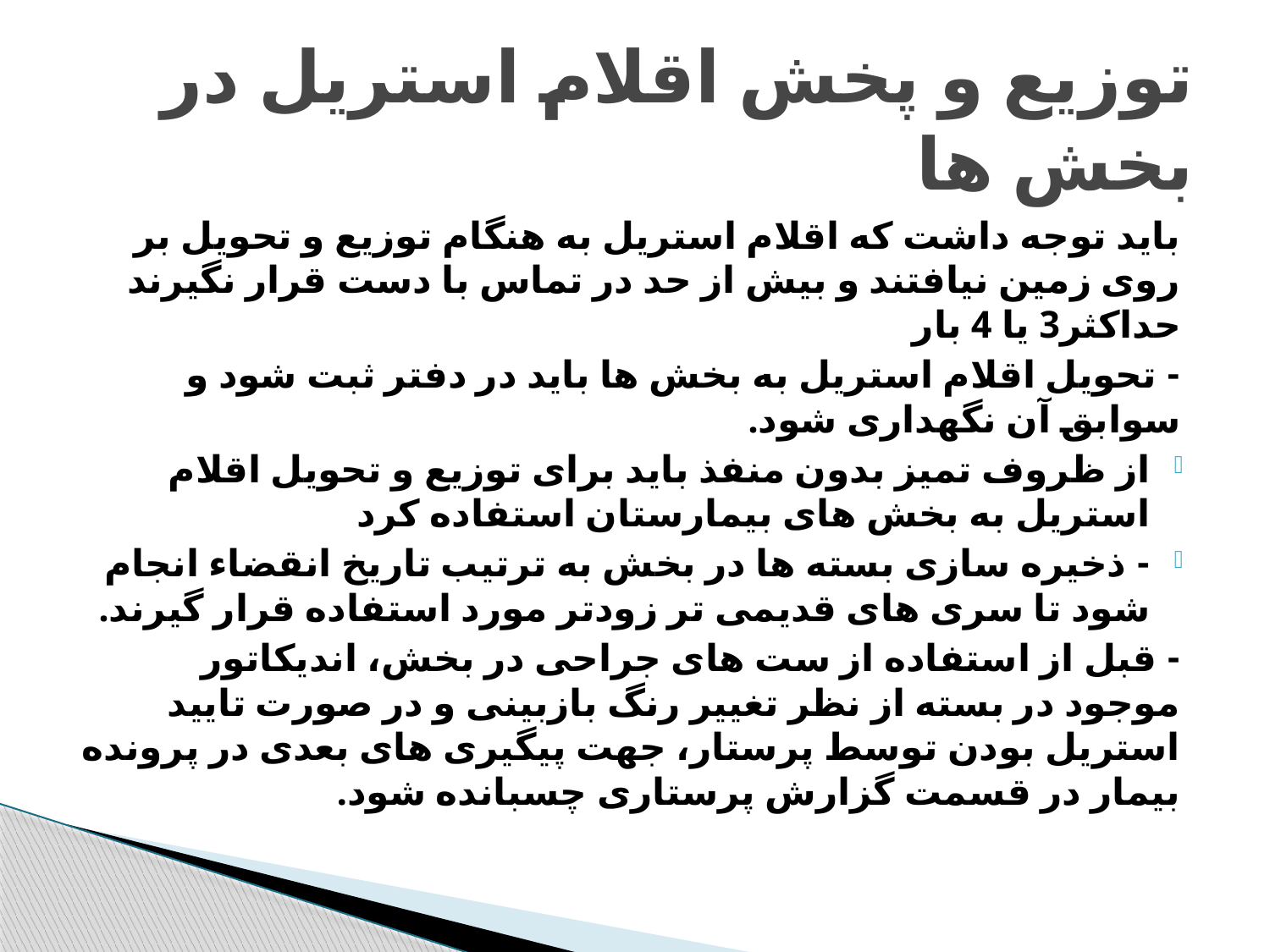

# توزیع و پخش اقلام استریل در بخش ها
باید توجه داشت که اقلام استریل به هنگام توزیع و تحویل بر روی زمین نیافتند و بیش از حد در تماس با دست قرار نگیرند حداکثر3 یا 4 بار
- تحویل اقلام استریل به بخش ها باید در دفتر ثبت شود و سوابق آن نگهداری شود.
از ظروف تمیز بدون منفذ باید برای توزیع و تحویل اقلام استریل به بخش های بیمارستان استفاده کرد
- ذخیره سازی بسته ها در بخش به ترتیب تاریخ انقضاء انجام شود تا سری های قدیمی تر زودتر مورد استفاده قرار گیرند.
- قبل از استفاده از ست های جراحی در بخش، اندیکاتور موجود در بسته از نظر تغییر رنگ بازبینی و در صورت تایید استریل بودن توسط پرستار، جهت پیگیری های بعدی در پرونده بیمار در قسمت گزارش پرستاری چسبانده شود.